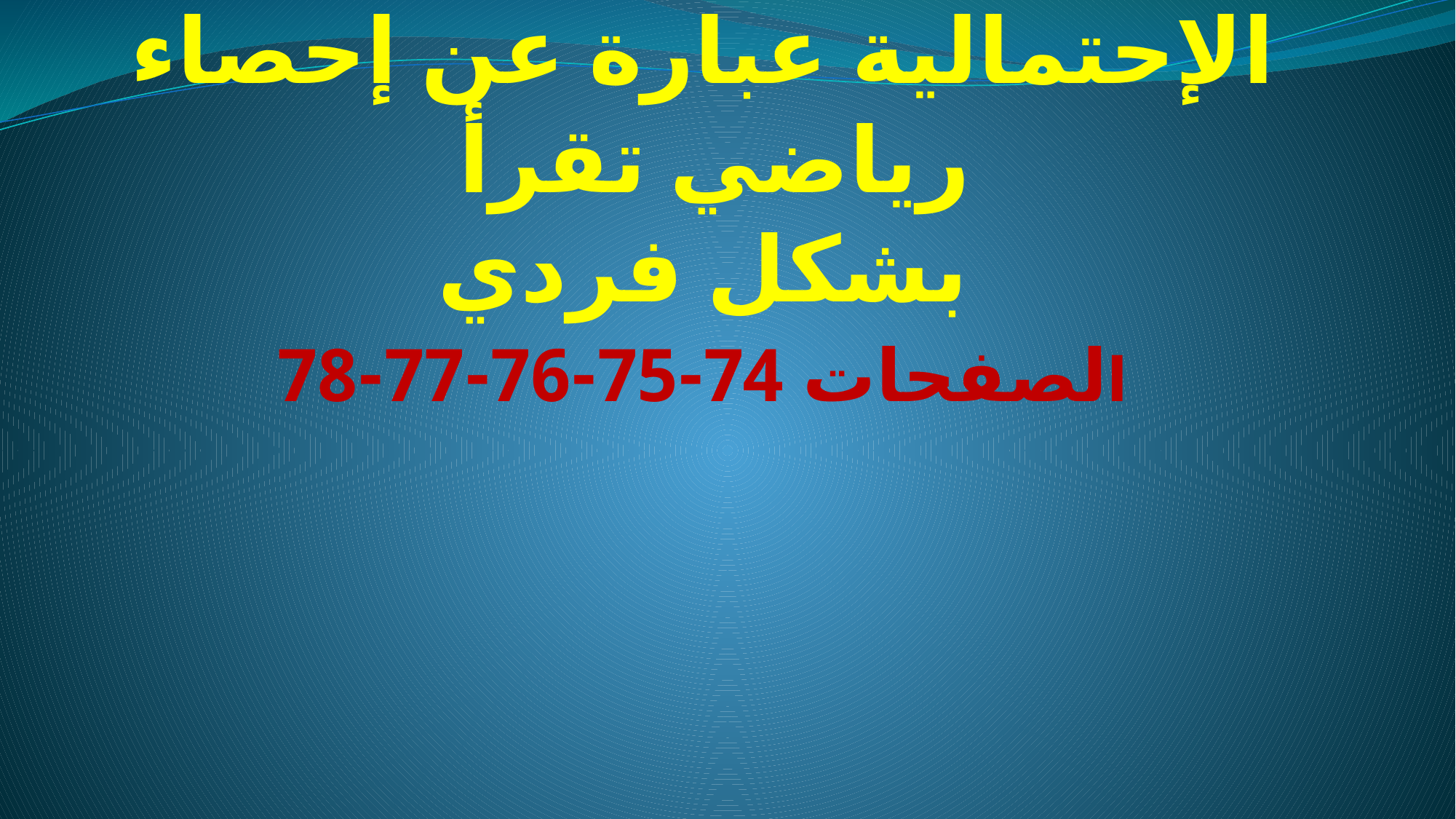

# فقرة الجبر والجبر التام وبعض خواص مسلمات الإحتمالية عبارة عن إحصاء رياضي تقرأ بشكل فردي
الصفحات 74-75-76-77-78